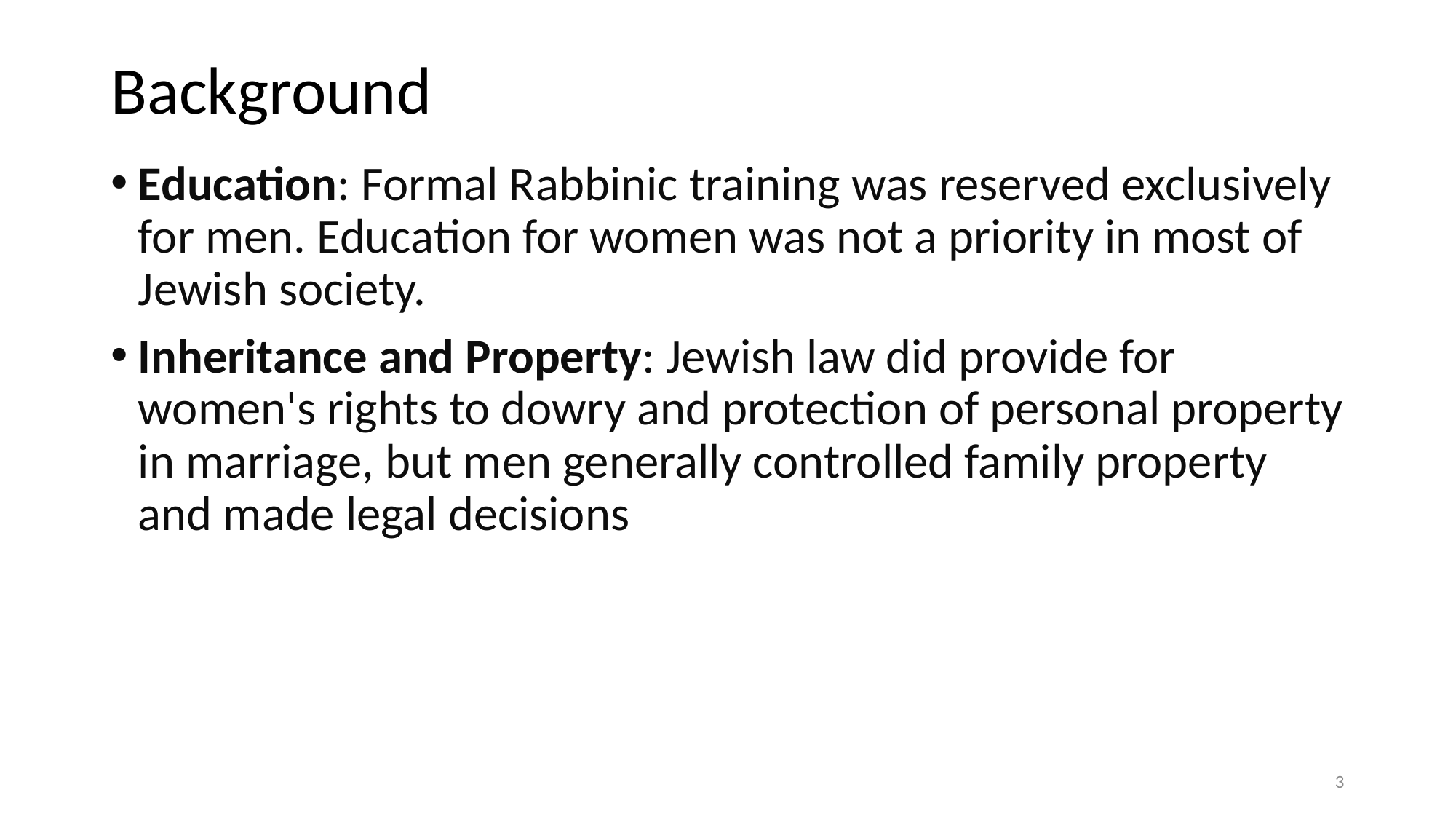

# Background
Education: Formal Rabbinic training was reserved exclusively for men. Education for women was not a priority in most of Jewish society.
Inheritance and Property: Jewish law did provide for women's rights to dowry and protection of personal property in marriage, but men generally controlled family property and made legal decisions

3